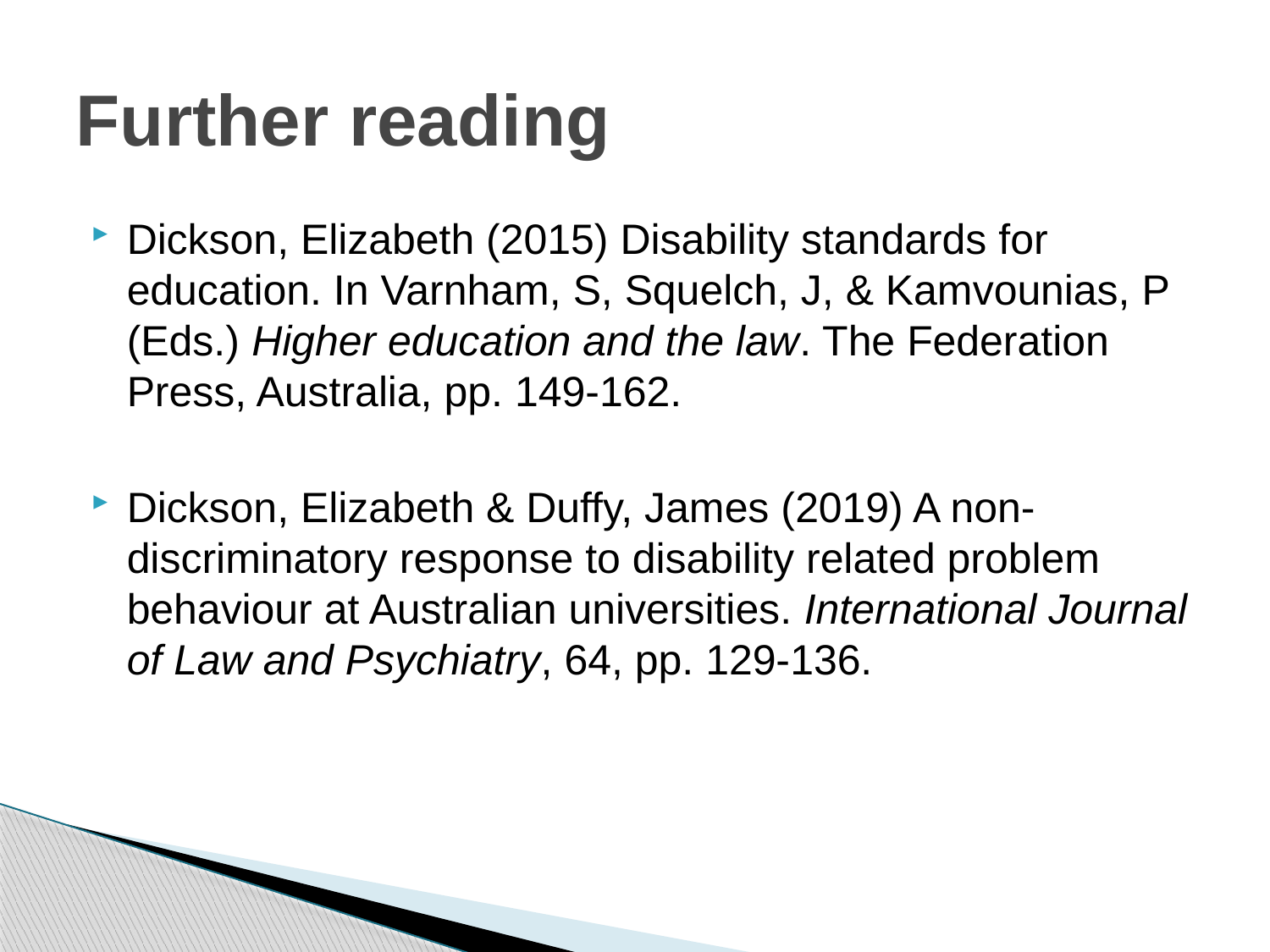

# Further reading
Dickson, Elizabeth (2015) Disability standards for education. In Varnham, S, Squelch, J, & Kamvounias, P (Eds.) Higher education and the law. The Federation Press, Australia, pp. 149-162.

Dickson, Elizabeth & Duffy, James (2019) A non-discriminatory response to disability related problem behaviour at Australian universities. International Journal of Law and Psychiatry, 64, pp. 129-136.